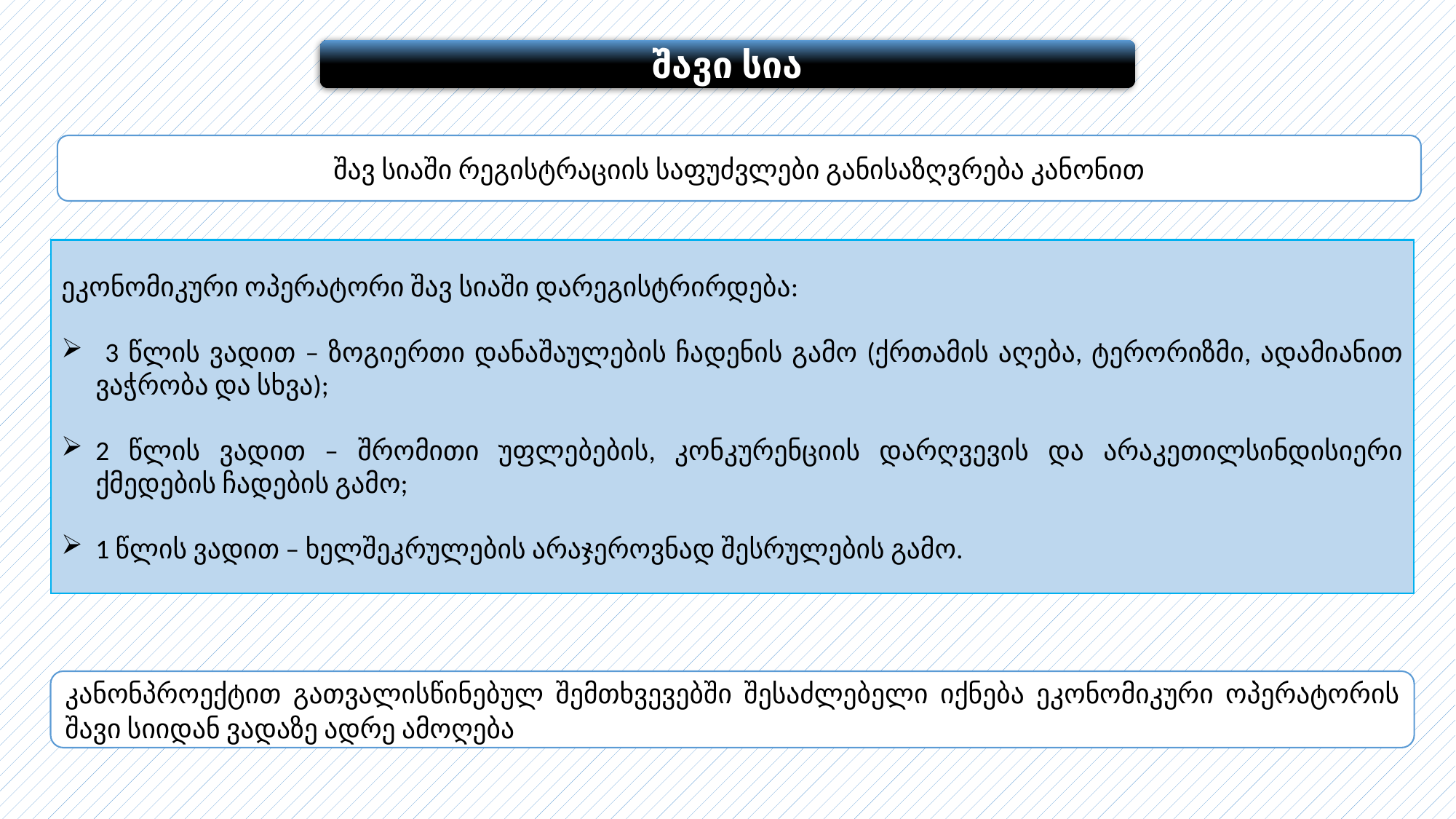

შავი სია
შავ სიაში რეგისტრაციის საფუძვლები განისაზღვრება კანონით
ეკონომიკური ოპერატორი შავ სიაში დარეგისტრირდება:

 3 წლის ვადით – ზოგიერთი დანაშაულების ჩადენის გამო (ქრთამის აღება, ტერორიზმი, ადამიანით ვაჭრობა და სხვა);

2 წლის ვადით – შრომითი უფლებების, კონკურენციის დარღვევის და არაკეთილსინდისიერი ქმედების ჩადების გამო;

1 წლის ვადით – ხელშეკრულების არაჯეროვნად შესრულების გამო.
კანონპროექტით გათვალისწინებულ შემთხვევებში შესაძლებელი იქნება ეკონომიკური ოპერატორის შავი სიიდან ვადაზე ადრე ამოღება